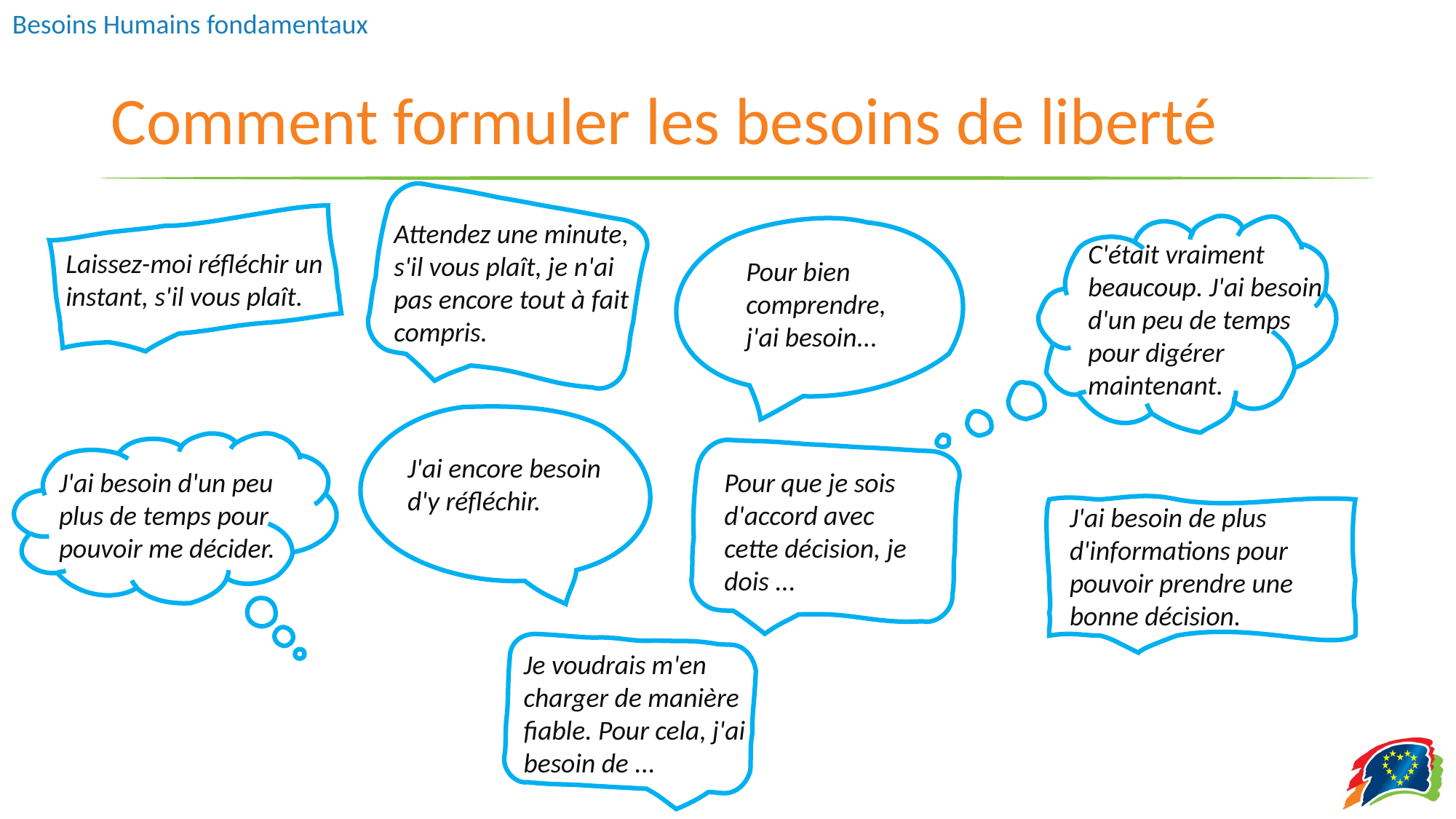

# Comment formuler les besoins de liberté

Attendez une minute, s'il vous plaît, je n'ai pas encore tout à fait compris.

C'était vraiment beaucoup. J'ai besoin d'un peu de temps pour digérer maintenant.
Laissez-moi réfléchir un instant, s'il vous plaît.
Pour bien comprendre, j'ai besoin...

J'ai encore besoin d'y réfléchir.
J'ai besoin d'un peu plus de temps pour pouvoir me décider.
Pour que je sois d'accord avec cette décision, je dois ...
J'ai besoin de plus d'informations pour pouvoir prendre une bonne décision.

Je voudrais m'en charger de manière fiable. Pour cela, j'ai besoin de ...